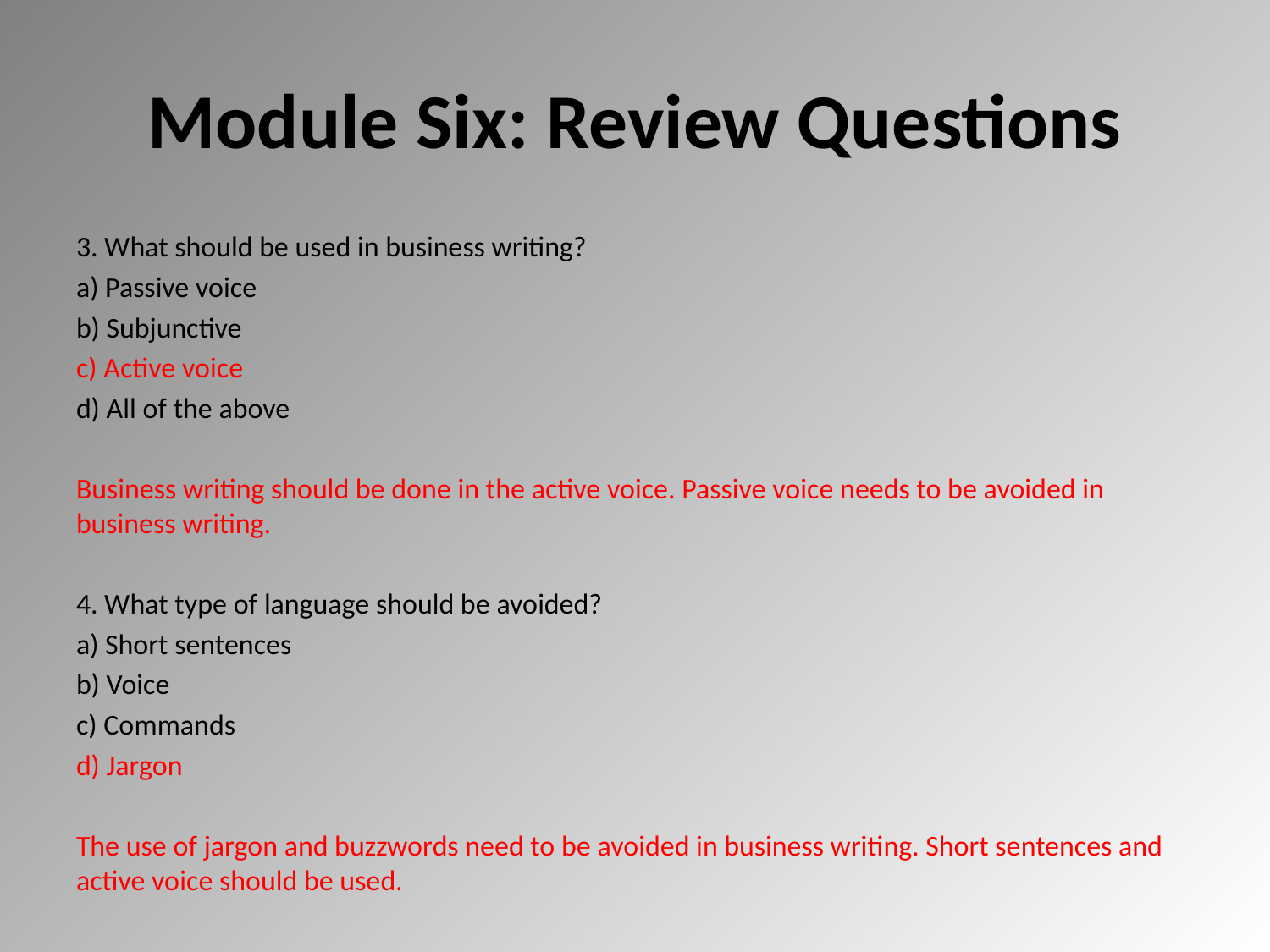

# Module Six: Review Questions
3. What should be used in business writing?
a) Passive voice
b) Subjunctive
c) Active voice
d) All of the above

Business writing should be done in the active voice. Passive voice needs to be avoided in business writing.

4. What type of language should be avoided?
a) Short sentences
b) Voice
c) Commands
d) Jargon

The use of jargon and buzzwords need to be avoided in business writing. Short sentences and active voice should be used.